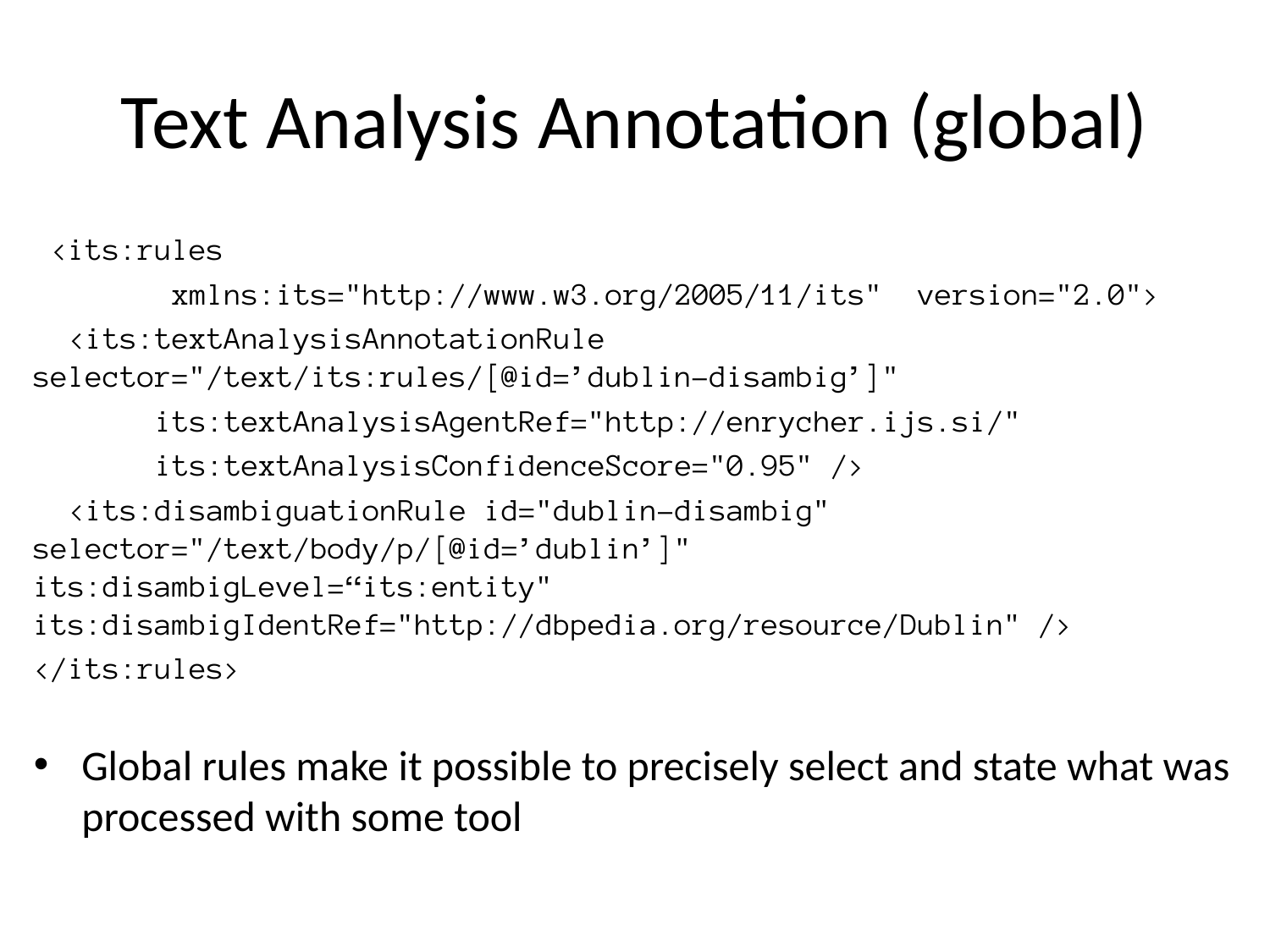

# Text Analysis Annotation (global)
 <its:rules
        xmlns:its="http://www.w3.org/2005/11/its"  version="2.0">
  <its:textAnalysisAnnotationRule 	selector="/text/its:rules/[@id=’dublin-disambig’]"
       its:textAnalysisAgentRef="http://enrycher.ijs.si/"
       its:textAnalysisConfidenceScore="0.95" />
  <its:disambiguationRule id="dublin-disambig" 	selector="/text/body/p/[@id=’dublin’]" 	its:disambigLevel=“its:entity"      	its:disambigIdentRef="http://dbpedia.org/resource/Dublin" />
</its:rules>

Global rules make it possible to precisely select and state what was processed with some tool